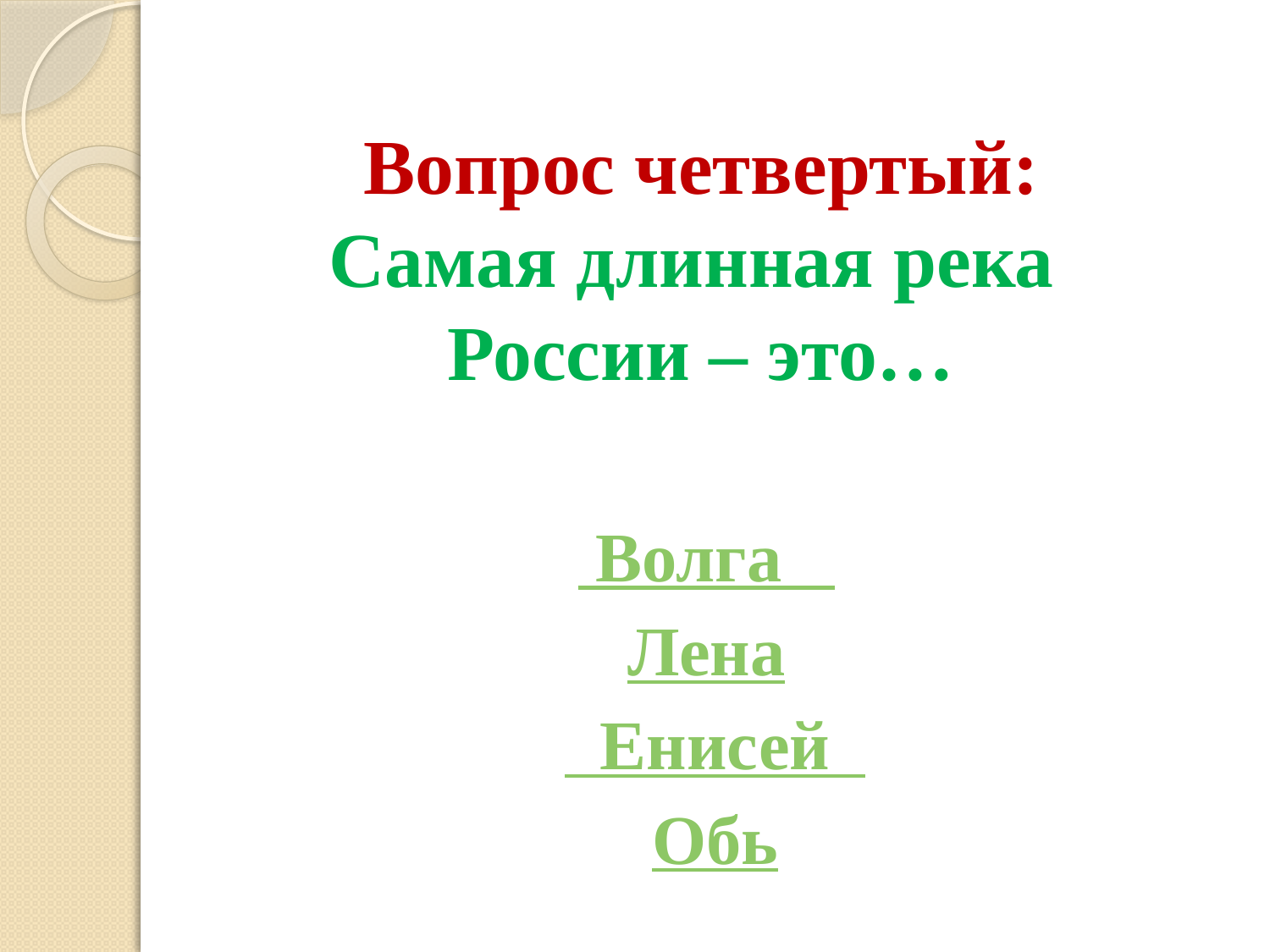

# Вопрос четвертый: Самая длинная река России – это…
 Волга
Лена
   Енисей
 Обь